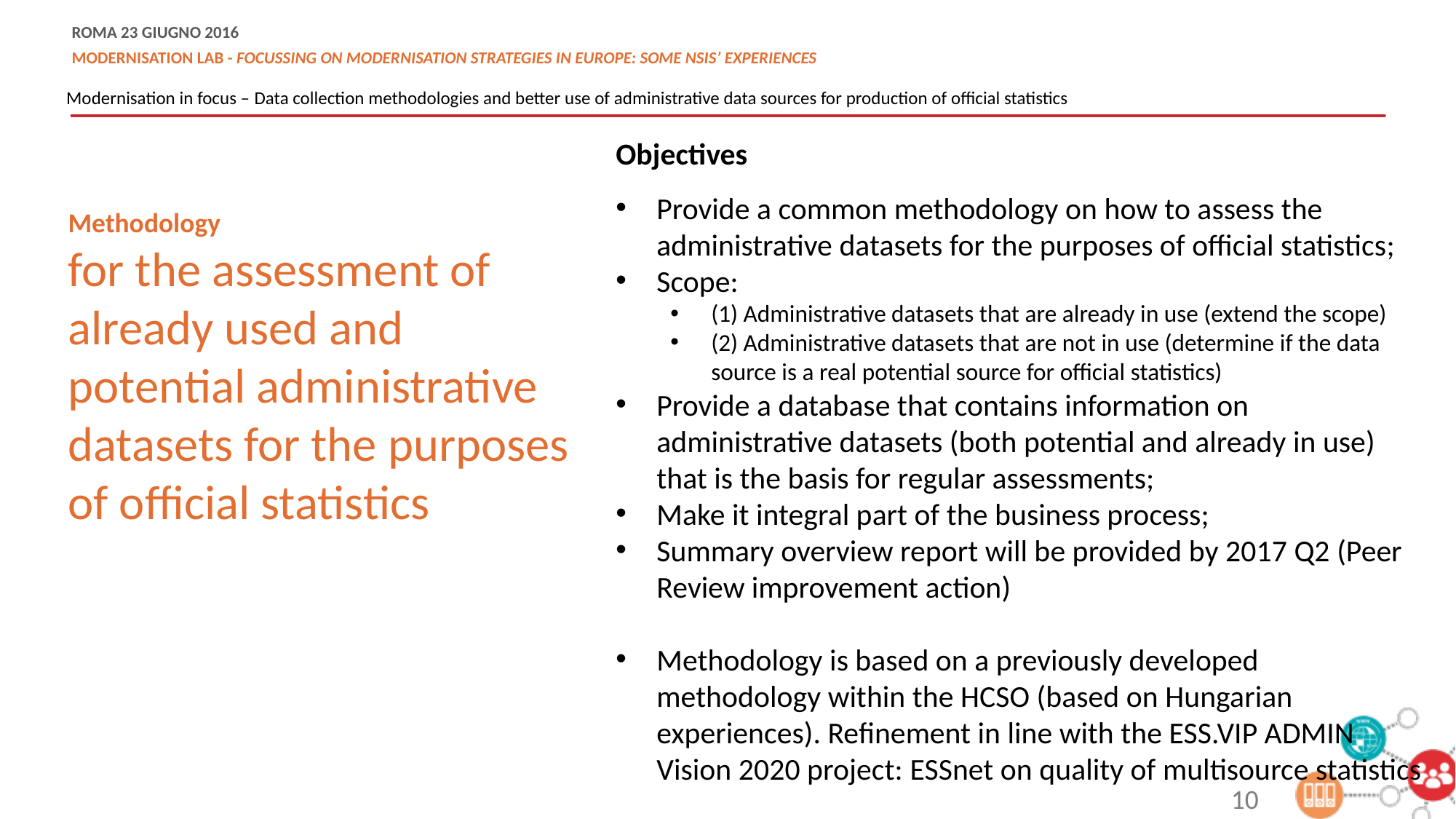

Modernisation in focus – Data collection methodologies and better use of administrative data sources for production of official statistics

Objectives
Provide a common methodology on how to assess the administrative datasets for the purposes of official statistics;
Scope:
(1) Administrative datasets that are already in use (extend the scope)
(2) Administrative datasets that are not in use (determine if the data source is a real potential source for official statistics)
Provide a database that contains information on administrative datasets (both potential and already in use) that is the basis for regular assessments;
Make it integral part of the business process;
Summary overview report will be provided by 2017 Q2 (Peer Review improvement action)

Methodology is based on a previously developed methodology within the HCSO (based on Hungarian experiences). Refinement in line with the ESS.VIP ADMIN Vision 2020 project: ESSnet on quality of multisource statistics

Methodology
for the assessment of already used and potential administrative datasets for the purposes of official statistics
10